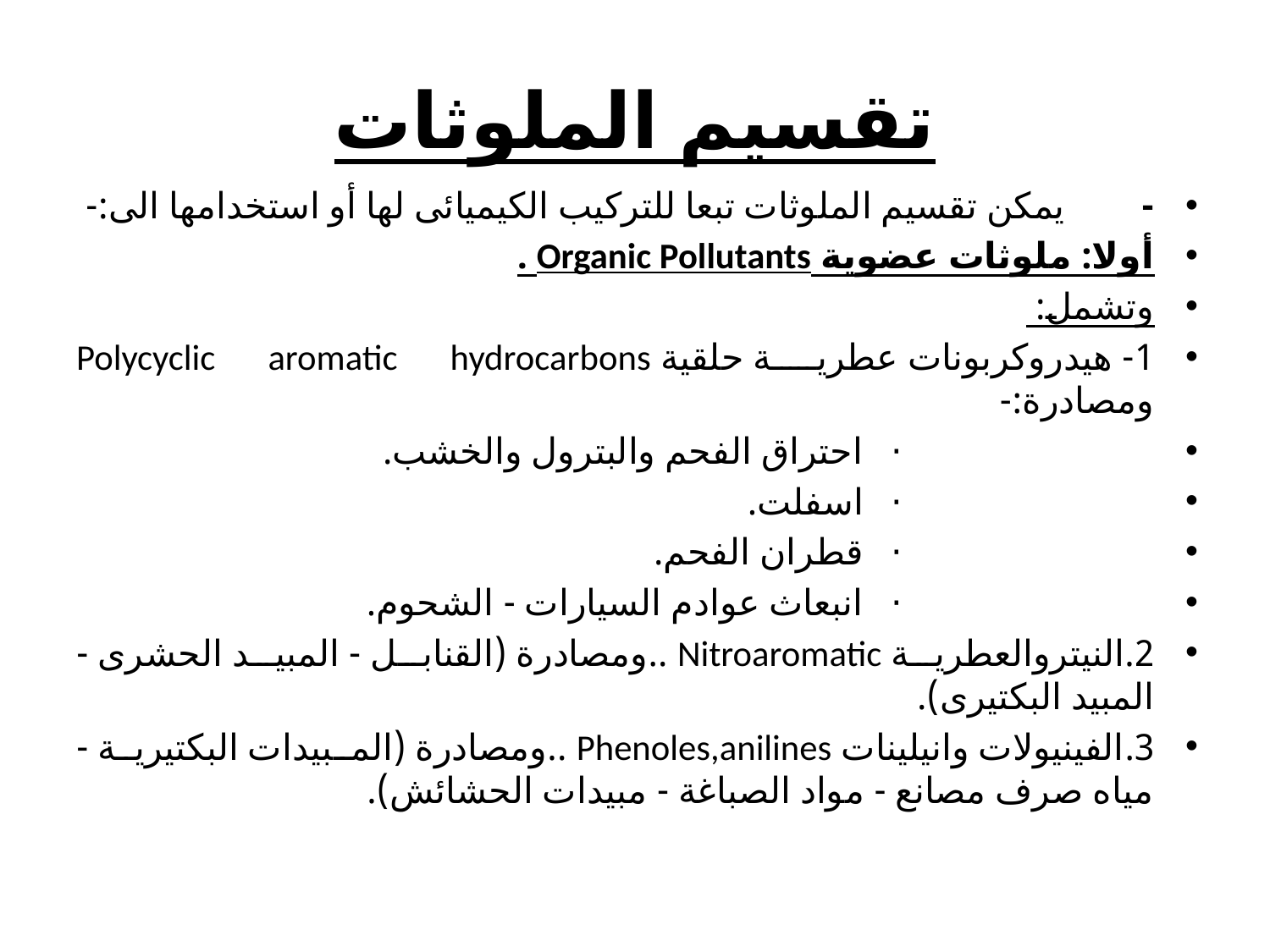

# تقسيم الملوثات
-        يمكن تقسيم الملوثات تبعا للتركيب الكيميائى لها أو استخدامها الى:-
أولا: ملوثات عضوية Organic Pollutants .
وتشمل:
1- هيدروكربونات عطرية حلقية Polycyclic aromatic hydrocarbons ومصادرة:-
                           ·   احتراق الفحم والبترول والخشب.
                           ·   اسفلت.
                           ·   قطران الفحم.
                           ·   انبعاث عوادم السيارات - الشحوم.
2.النيتروالعطرية Nitroaromatic ..ومصادرة (القنابل - المبيد الحشرى - المبيد البكتيرى).
3.الفينيولات وانيلينات Phenoles,anilines ..ومصادرة (المبيدات البكتيرية - مياه صرف مصانع - مواد الصباغة - مبيدات الحشائش).